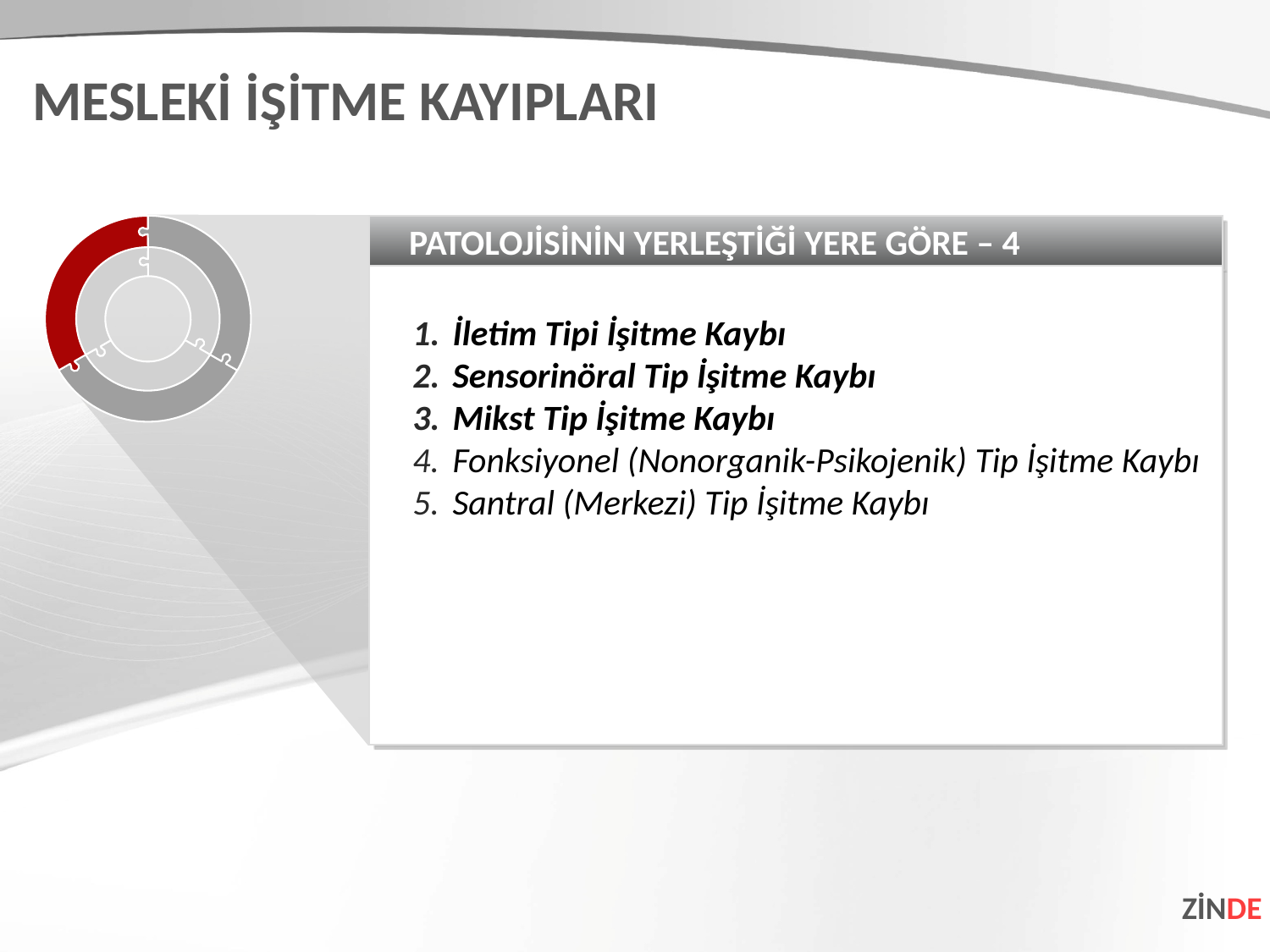

MESLEKİ İŞİTME KAYIPLARI

PATOLOJİSİNİN YERLEŞTİĞİ YERE GÖRE – 4

İletim Tipi İşitme Kaybı
Sensorinöral Tip İşitme Kaybı
Mikst Tip İşitme Kaybı
Fonksiyonel (Nonorganik-Psikojenik) Tip İşitme Kaybı
Santral (Merkezi) Tip İşitme Kaybı

ZİNDE